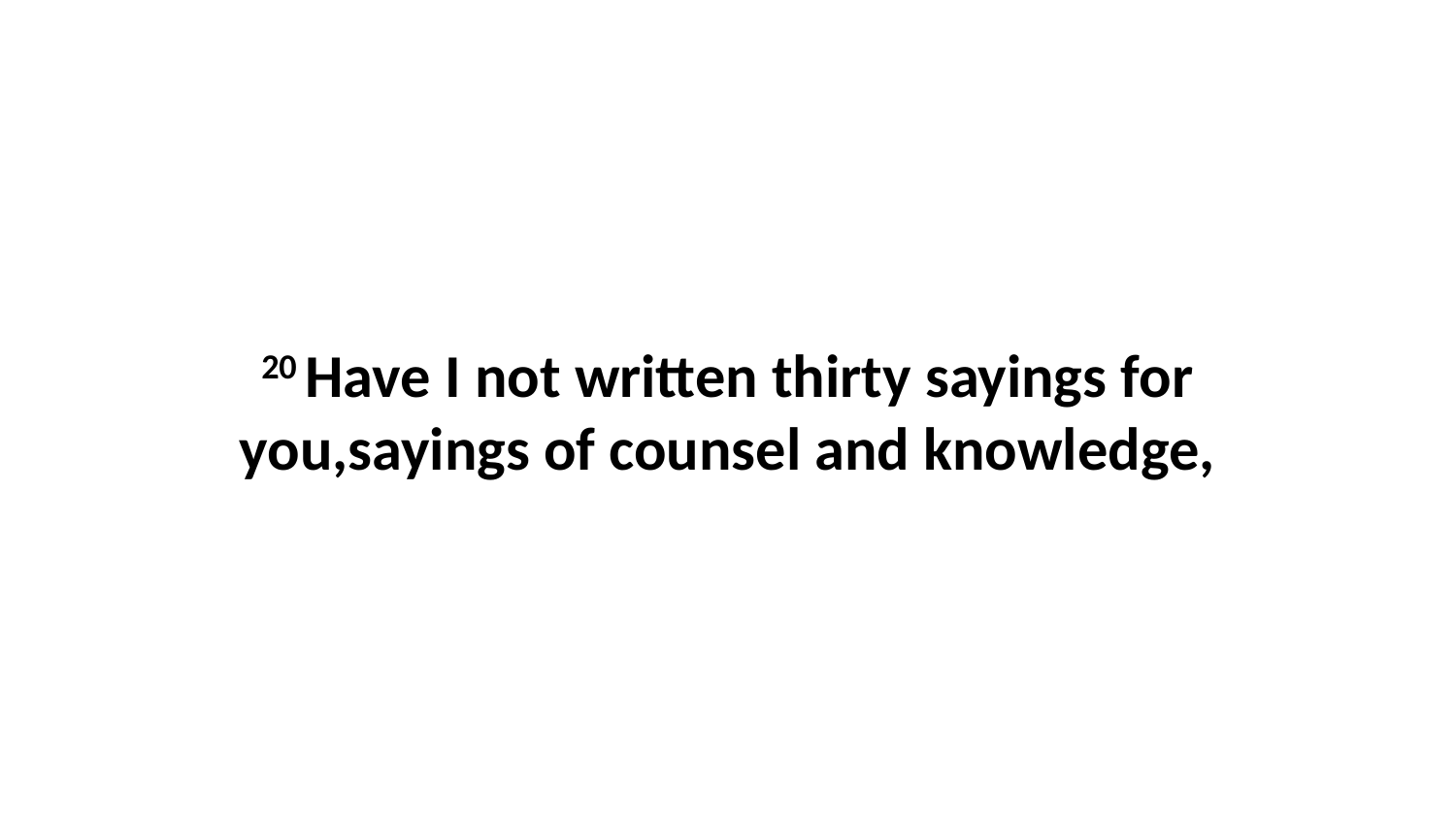

20 Have I not written thirty sayings for you,sayings of counsel and knowledge,